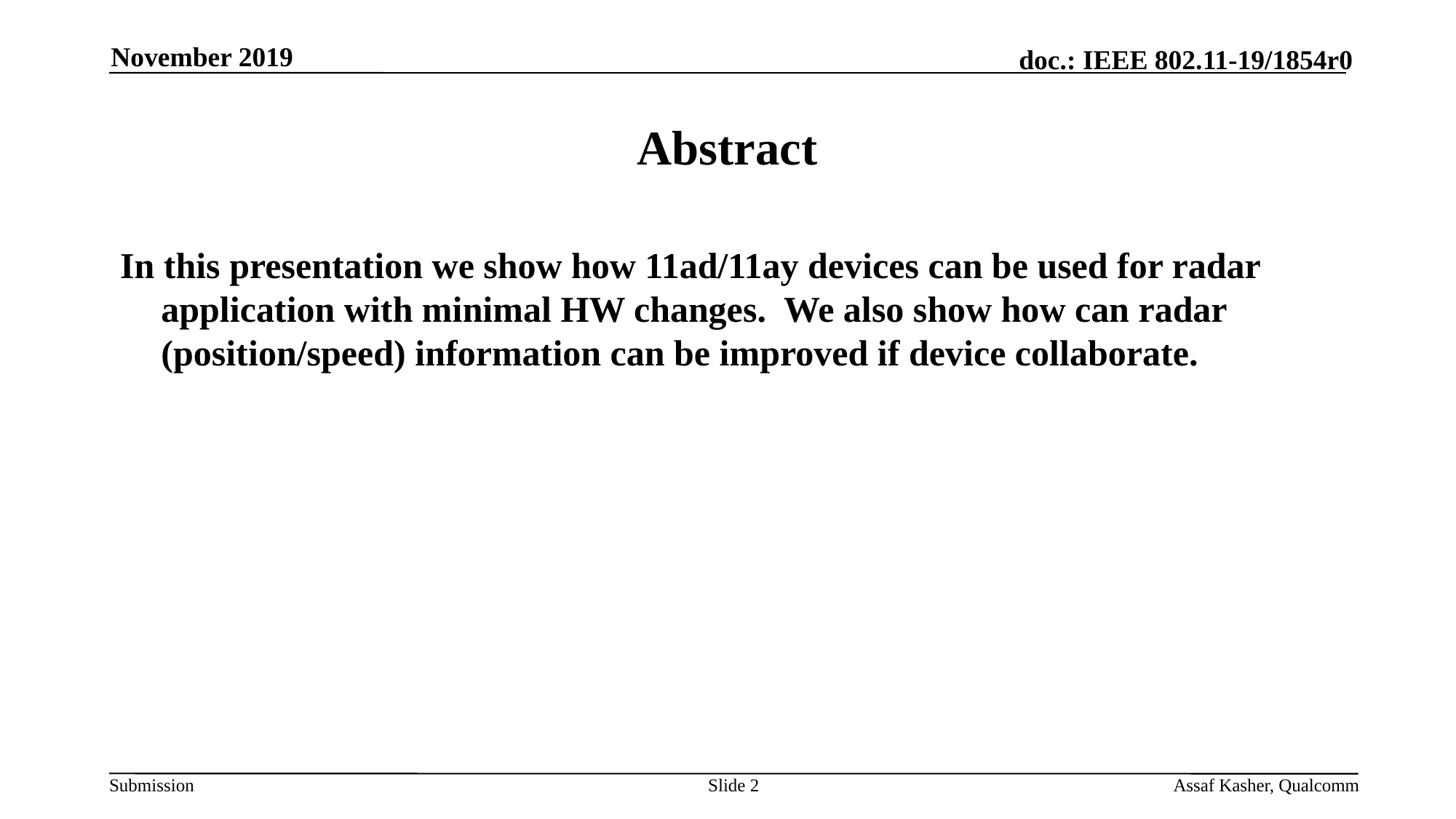

November 2019
# Abstract
In this presentation we show how 11ad/11ay devices can be used for radar application with minimal HW changes.  We also show how can radar (position/speed) information can be improved if device collaborate.
Slide 2
Assaf Kasher, Qualcomm